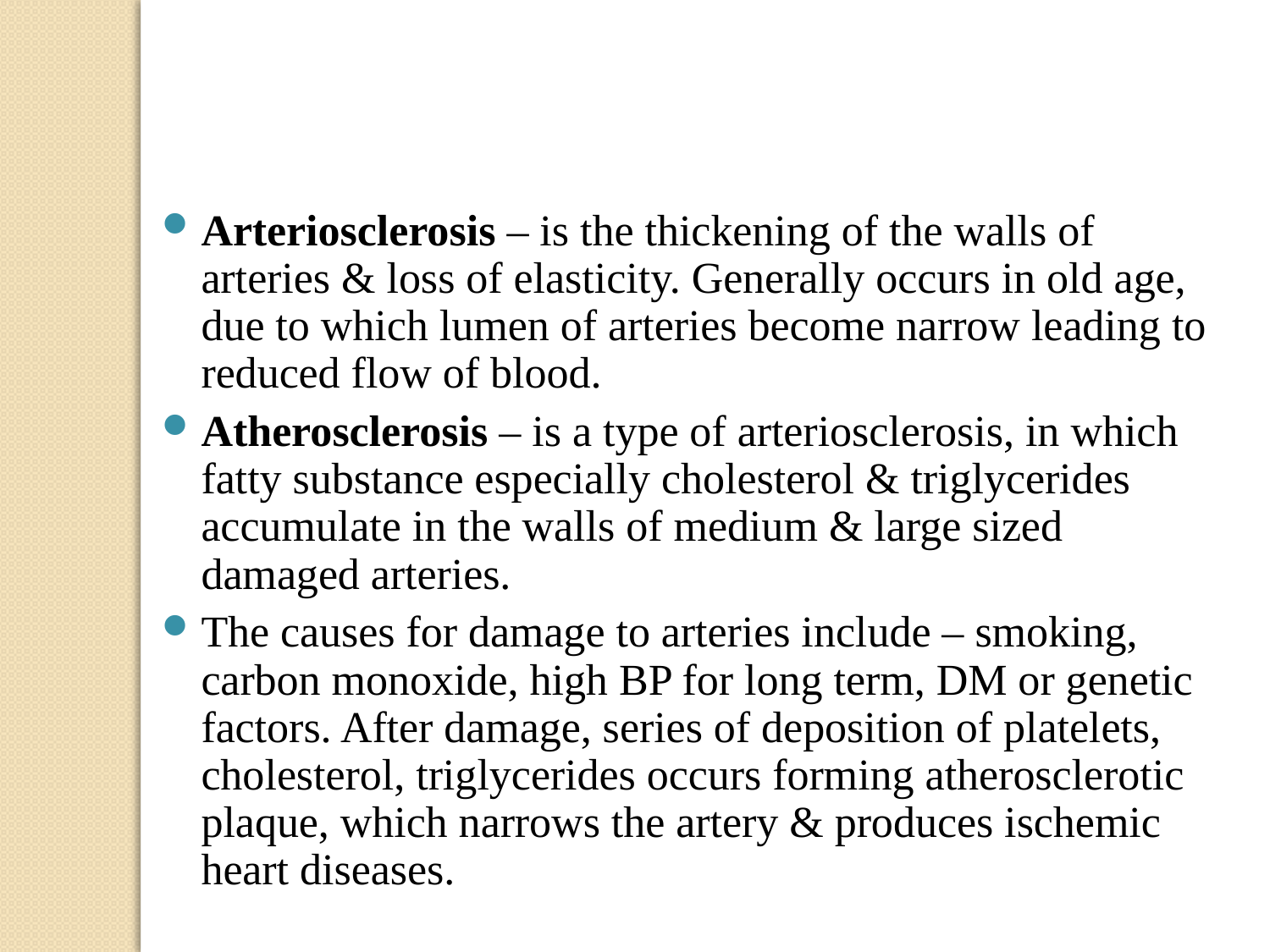

Arteriosclerosis – is the thickening of the walls of arteries & loss of elasticity. Generally occurs in old age, due to which lumen of arteries become narrow leading to reduced flow of blood.
Atherosclerosis – is a type of arteriosclerosis, in which fatty substance especially cholesterol & triglycerides accumulate in the walls of medium & large sized damaged arteries.
The causes for damage to arteries include – smoking, carbon monoxide, high BP for long term, DM or genetic factors. After damage, series of deposition of platelets, cholesterol, triglycerides occurs forming atherosclerotic plaque, which narrows the artery & produces ischemic heart diseases.